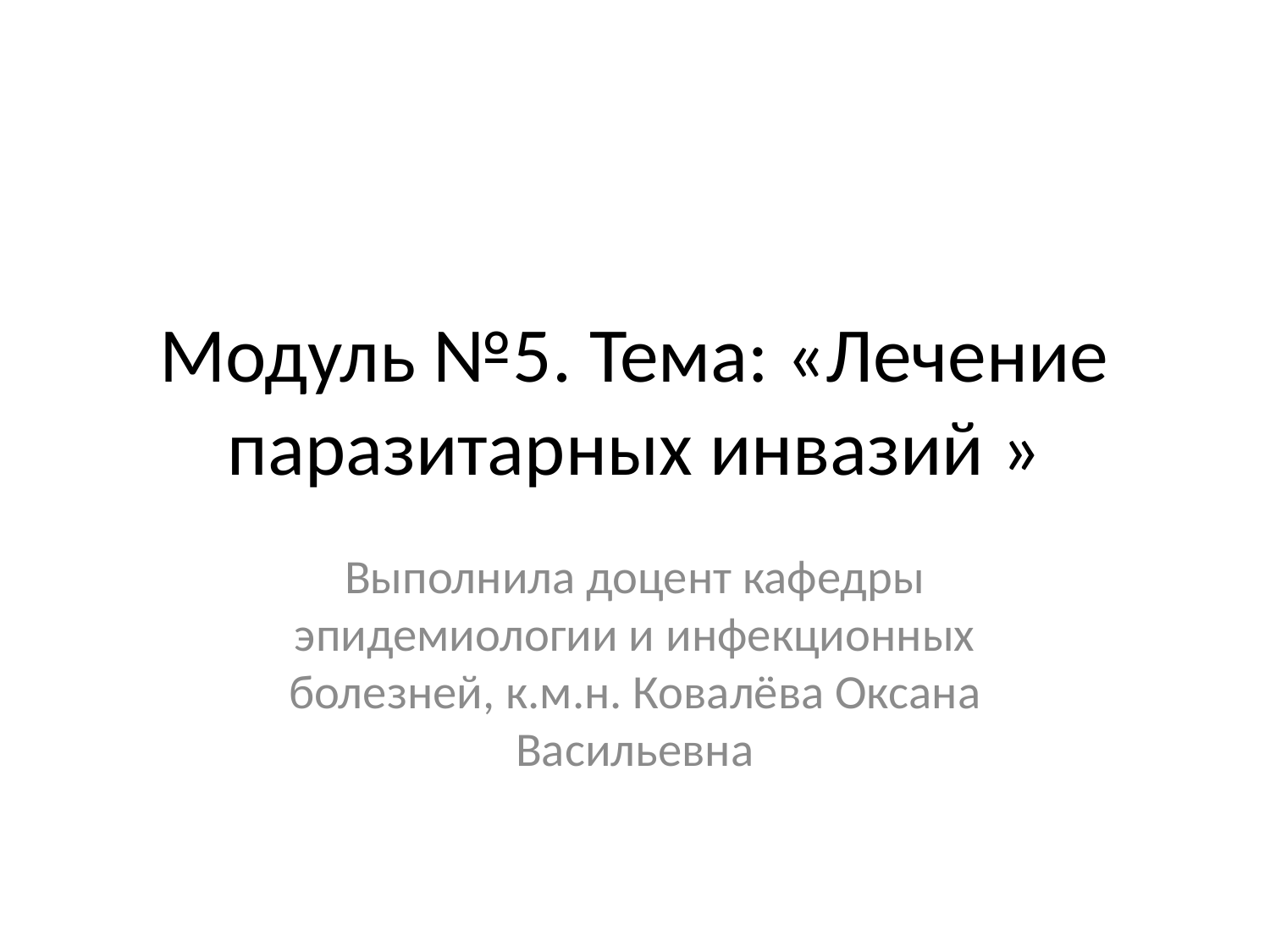

# Модуль №5. Тема: «Лечение паразитарных инвазий »
Выполнила доцент кафедры эпидемиологии и инфекционных болезней, к.м.н. Ковалёва Оксана Васильевна